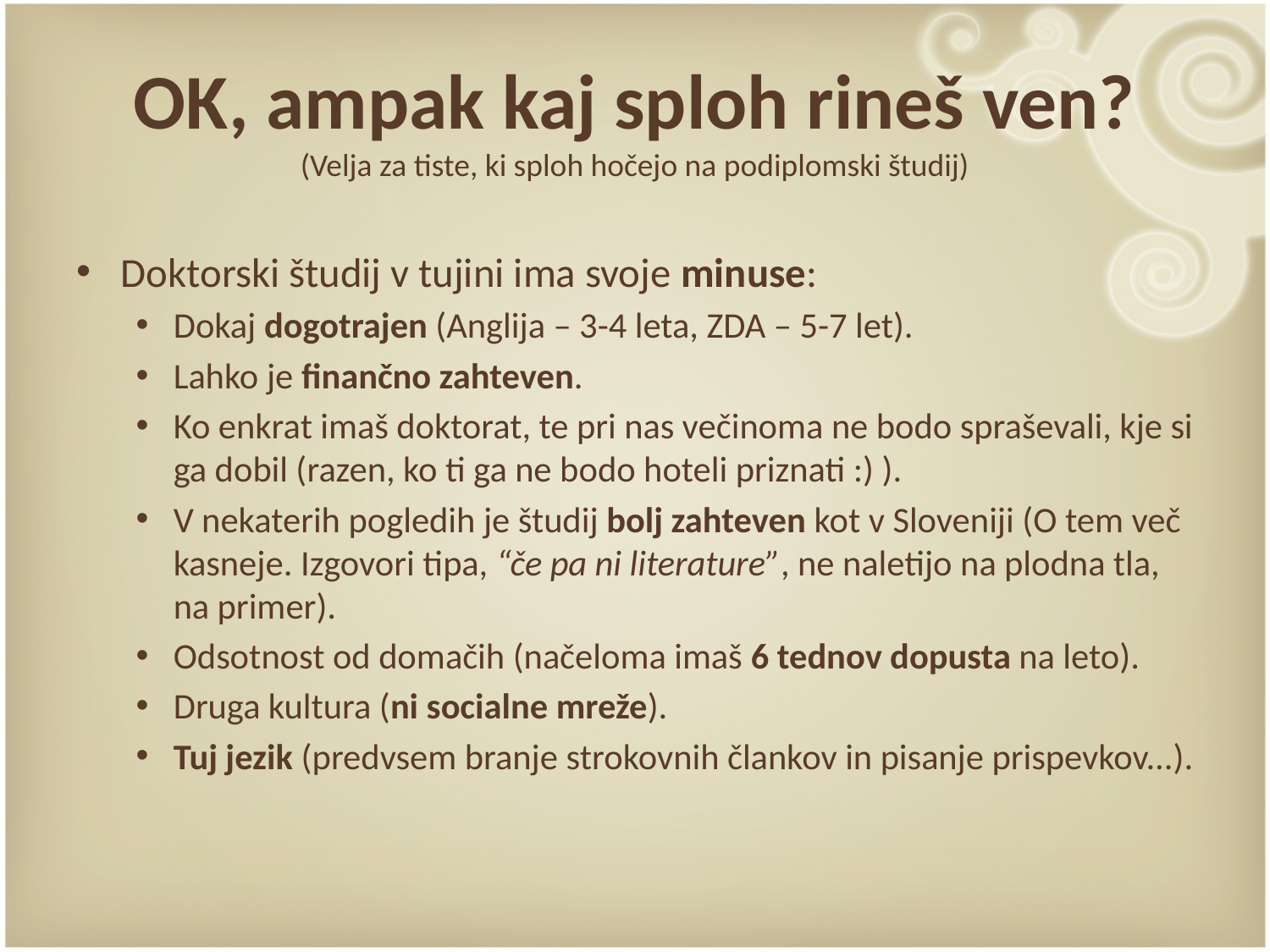

# OK, ampak kaj sploh rineš ven? (Velja za tiste, ki sploh hočejo na podiplomski študij)

Doktorski študij v tujini ima svoje minuse:
Dokaj dogotrajen (Anglija – 3-4 leta, ZDA – 5-7 let).
Lahko je finančno zahteven.
Ko enkrat imaš doktorat, te pri nas večinoma ne bodo spraševali, kje si ga dobil (razen, ko ti ga ne bodo hoteli priznati :) ).
V nekaterih pogledih je študij bolj zahteven kot v Sloveniji (O tem več kasneje. Izgovori tipa, “če pa ni literature”, ne naletijo na plodna tla, na primer).
Odsotnost od domačih (načeloma imaš 6 tednov dopusta na leto).
Druga kultura (ni socialne mreže).
Tuj jezik (predvsem branje strokovnih člankov in pisanje prispevkov...).